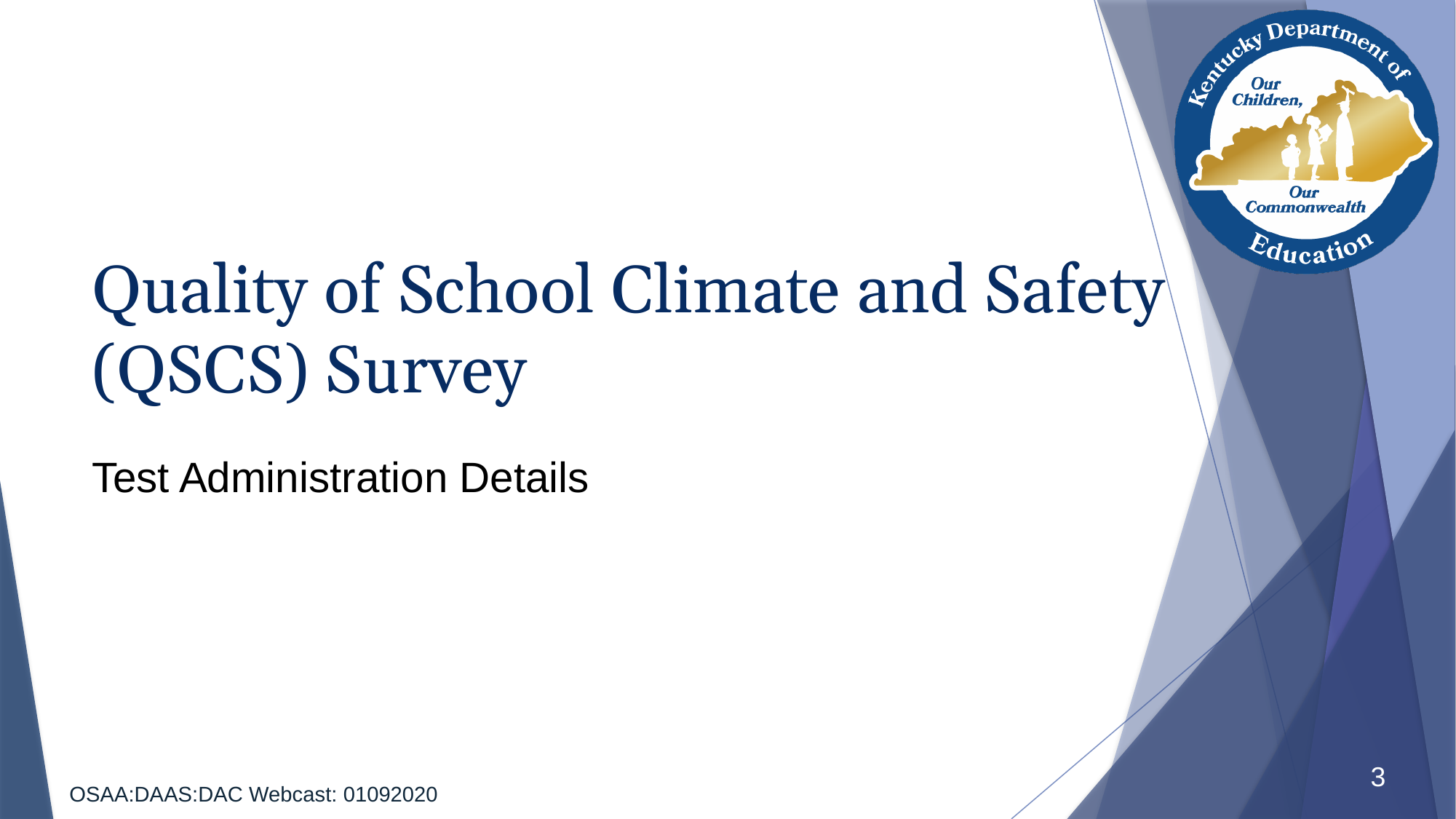

# Quality of School Climate and Safety (QSCS) Survey
Test Administration Details
3
OSAA:DAAS:DAC Webcast: 01092020